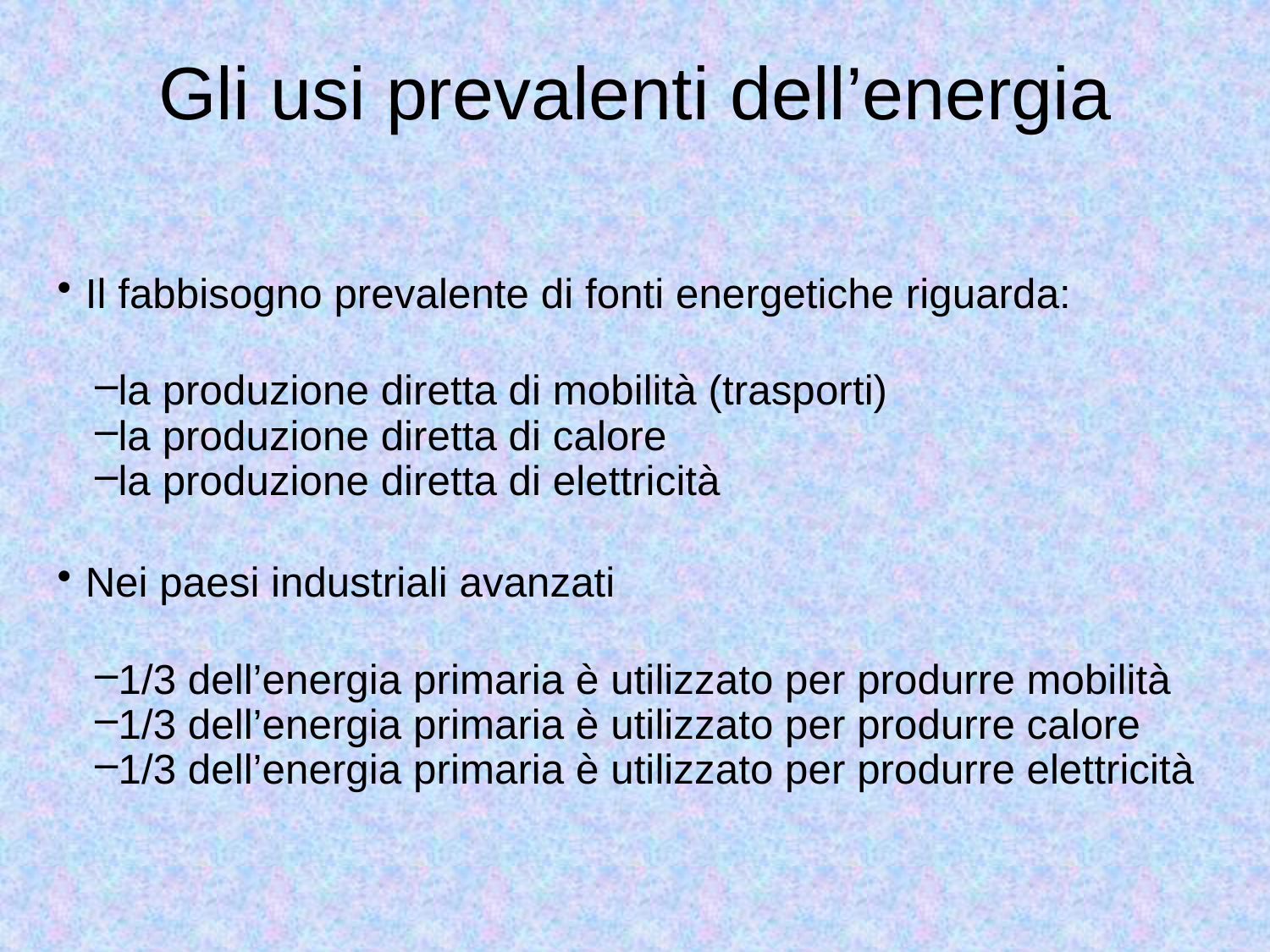

# Gli usi prevalenti dell’energia
Il fabbisogno prevalente di fonti energetiche riguarda:

la produzione diretta di mobilità (trasporti)
la produzione diretta di calore
la produzione diretta di elettricità

Nei paesi industriali avanzati

1/3 dell’energia primaria è utilizzato per produrre mobilità
1/3 dell’energia primaria è utilizzato per produrre calore
1/3 dell’energia primaria è utilizzato per produrre elettricità